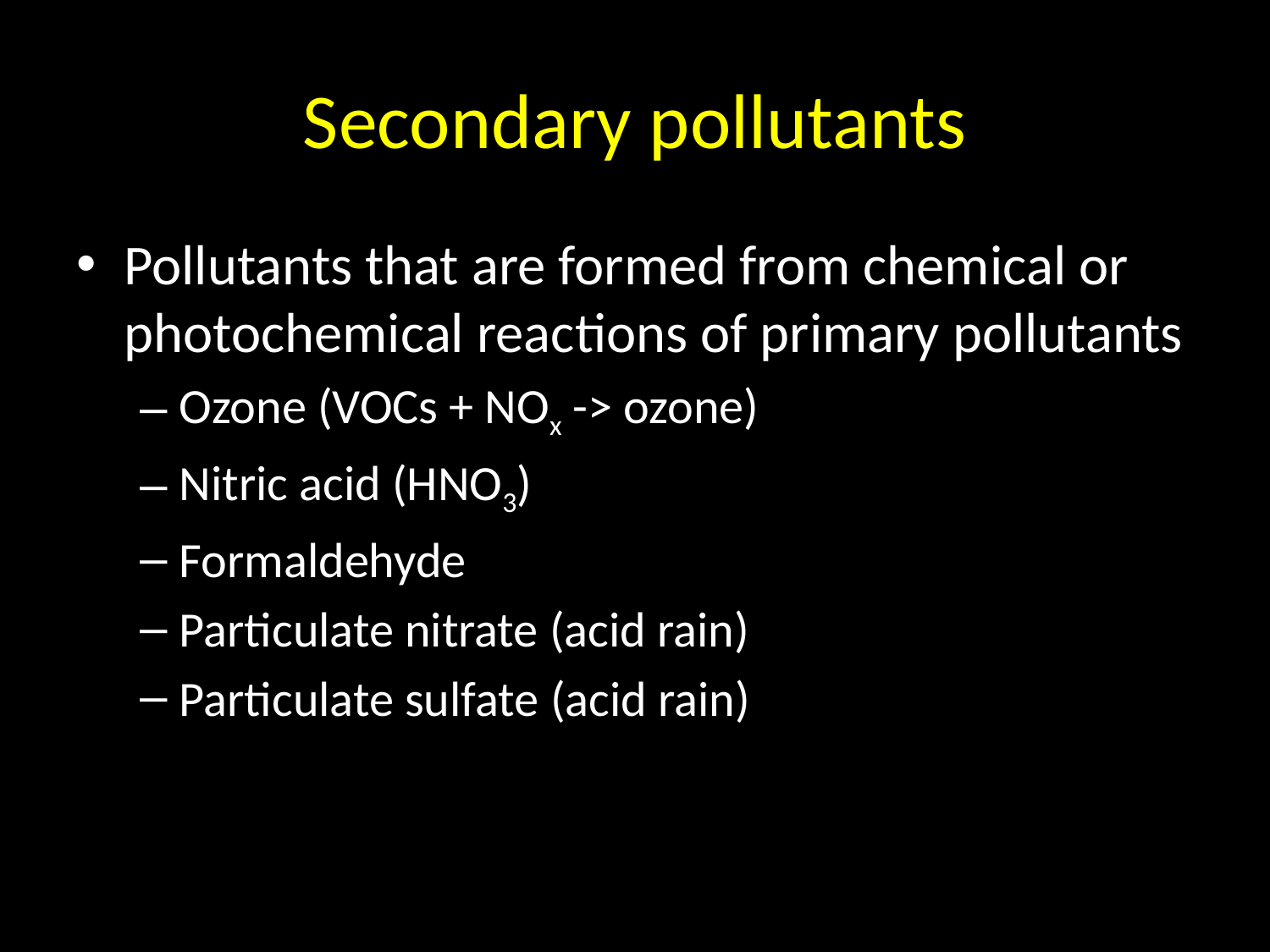

# Secondary pollutants
Pollutants that are formed from chemical or photochemical reactions of primary pollutants
Ozone (VOCs + NOx -> ozone)
Nitric acid (HNO3)
Formaldehyde
Particulate nitrate (acid rain)
Particulate sulfate (acid rain)